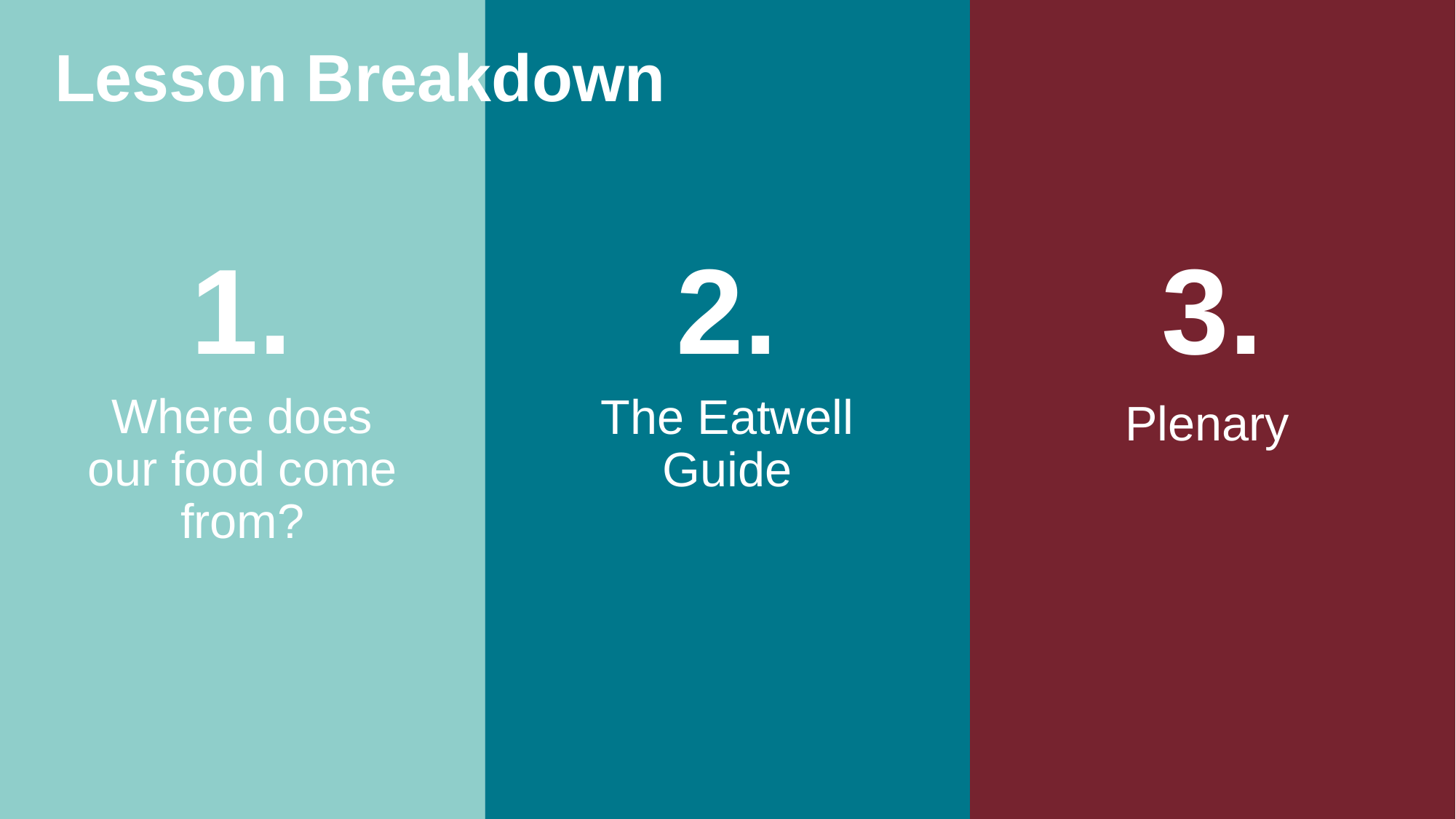

# Lesson Breakdown
1.
2.
3.
Plenary

Where does
our food come
from?
The Eatwell
Guide